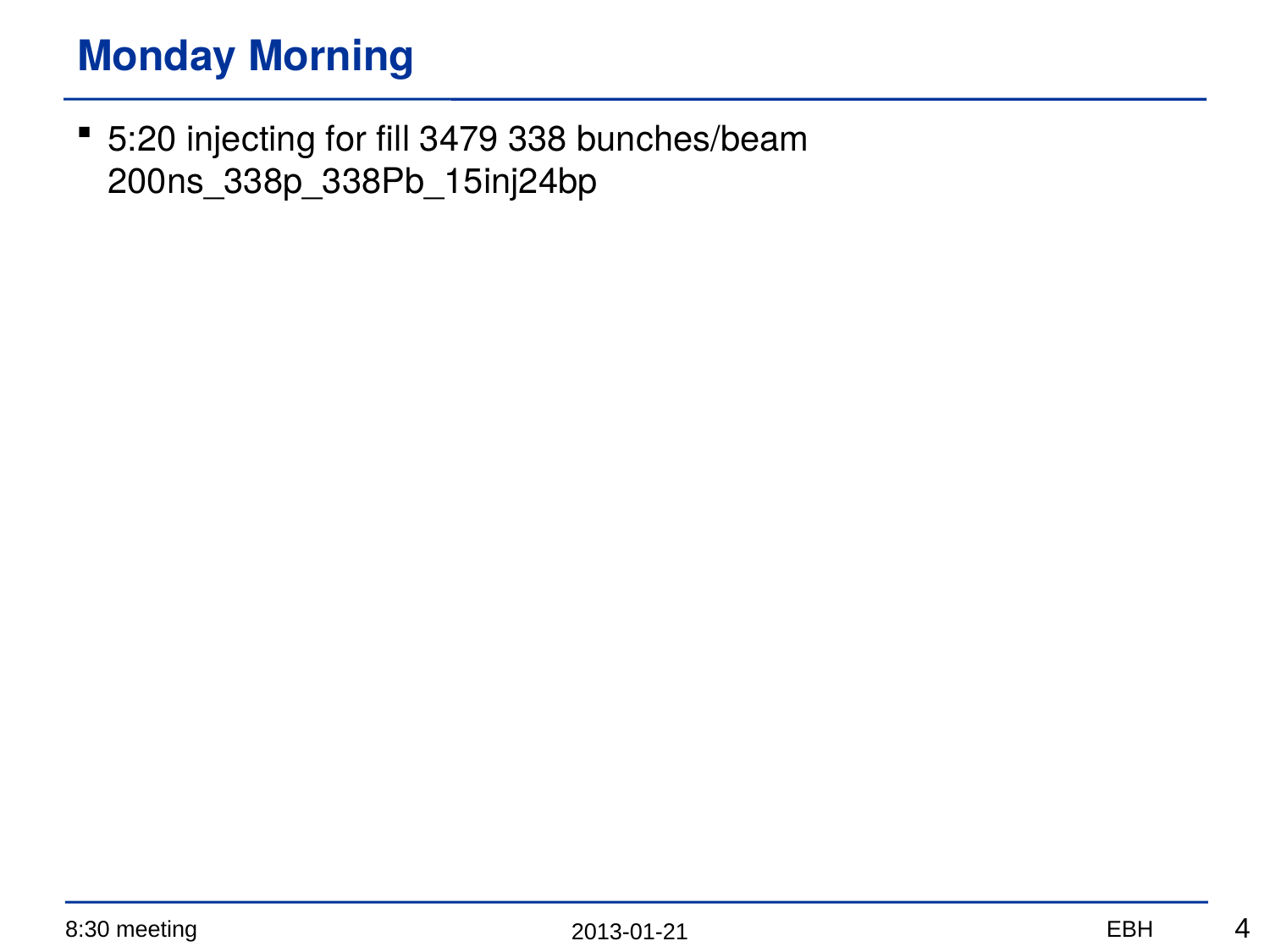

# Monday Morning
5:20 injecting for fill 3479 338 bunches/beam 200ns_338p_338Pb_15inj24bp